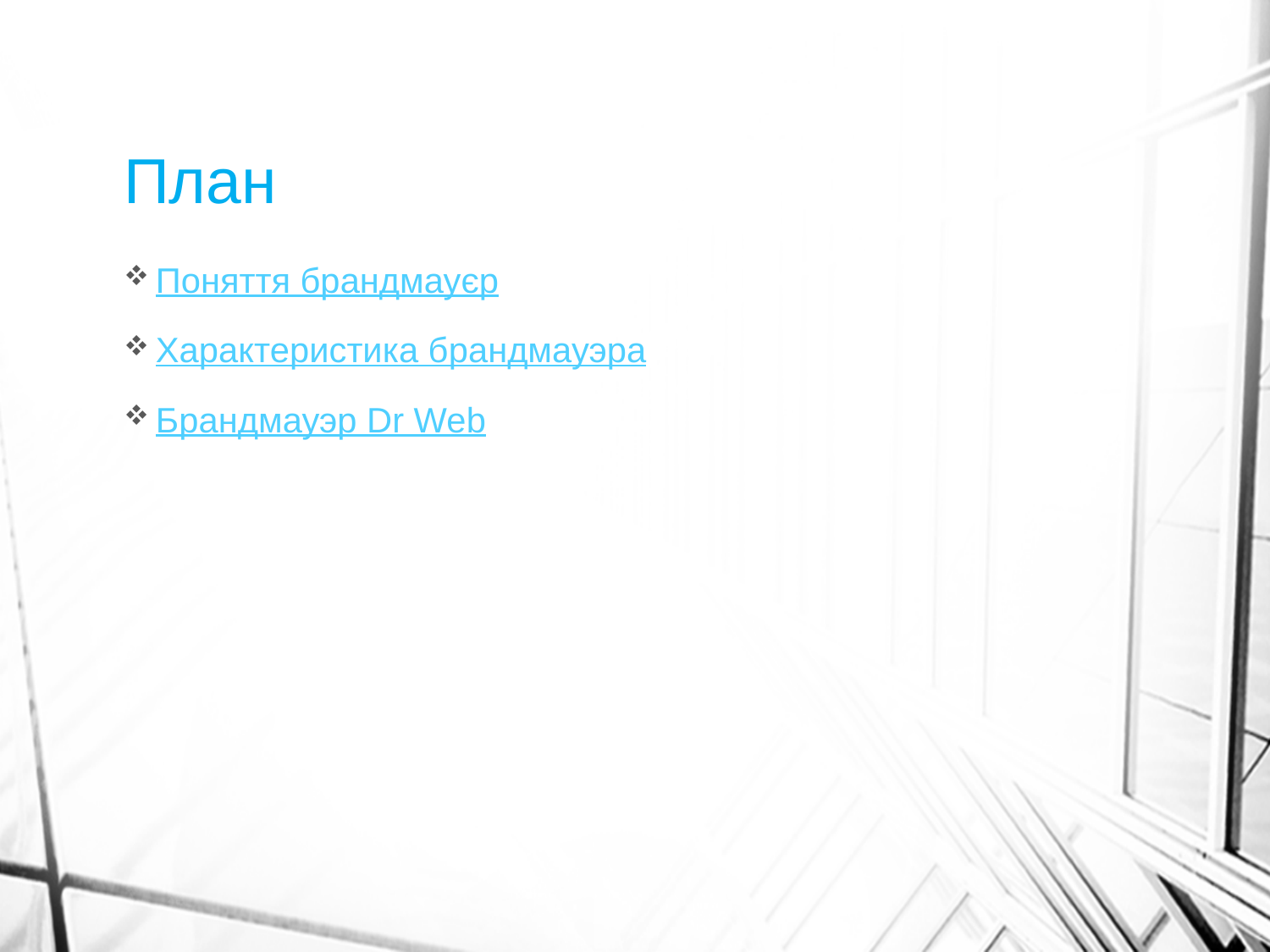

# План
Поняття брандмауєр
Характеристика брандмауэра
Брандмауэр Dr Web